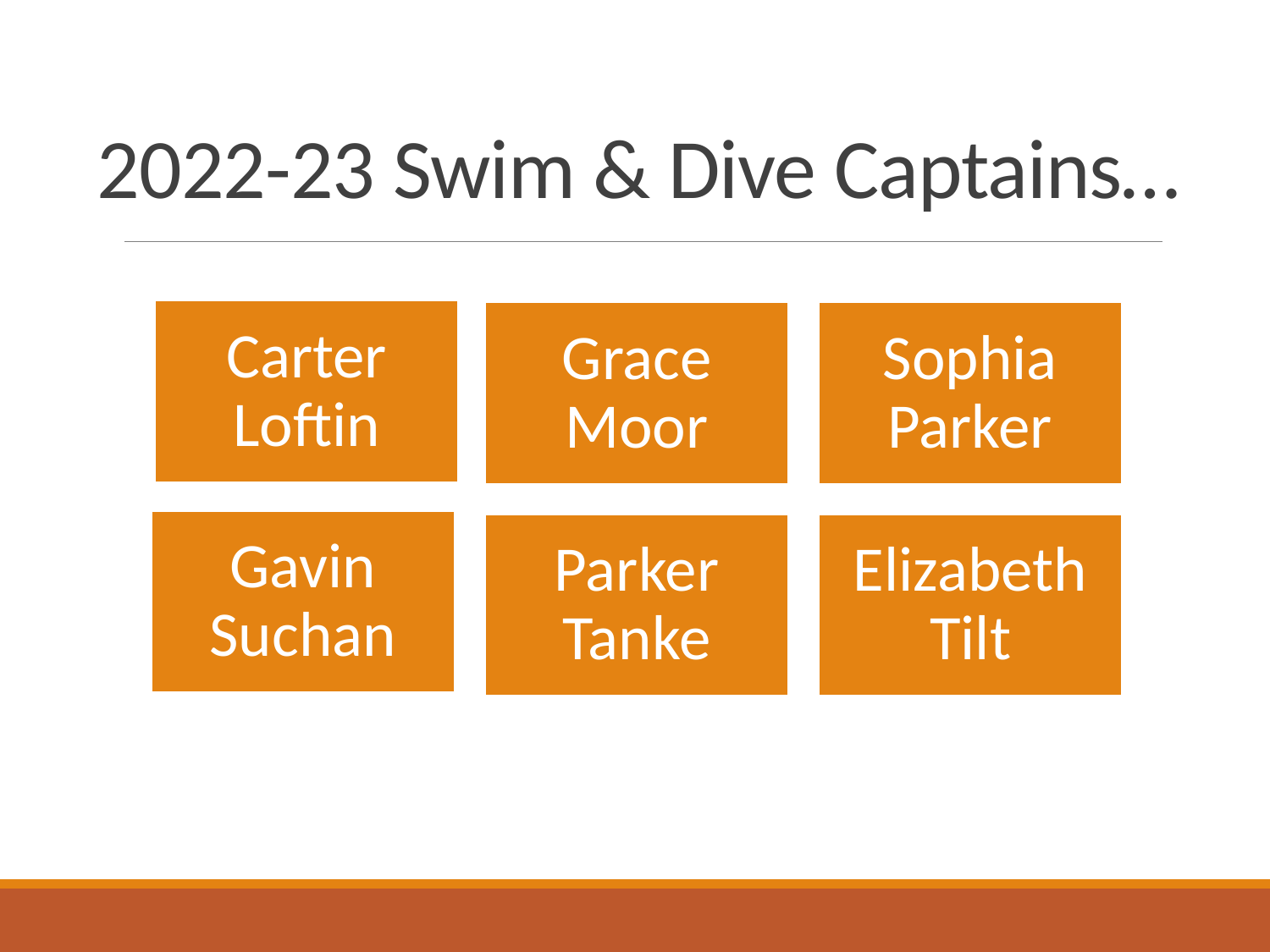

# 2022-23 Swim & Dive Captains…

Carter Loftin
Grace Moor
Sophia Parker
Gavin Suchan
Parker Tanke
Elizabeth Tilt